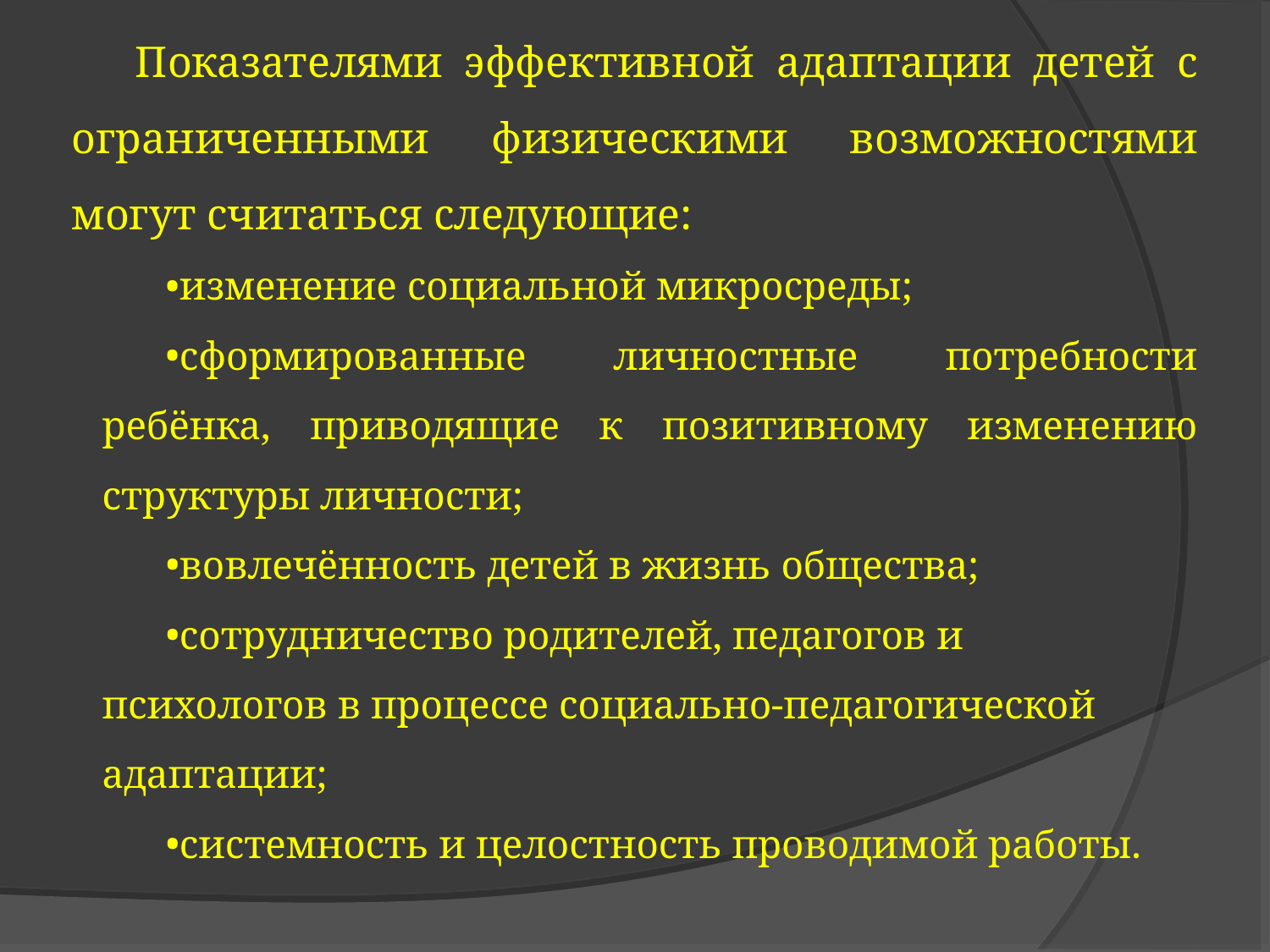

Показателями эффективной адаптации детей с ограниченными физическими возможностями могут считаться следующие:
изменение социальной микросреды;
сформированные личностные потребности ребёнка, приводящие к позитивному изменению структуры личности;
вовлечённость детей в жизнь общества;
сотрудничество родителей, педагогов и психологов в процессе социально-педагогической адаптации;
системность и целостность проводимой работы.